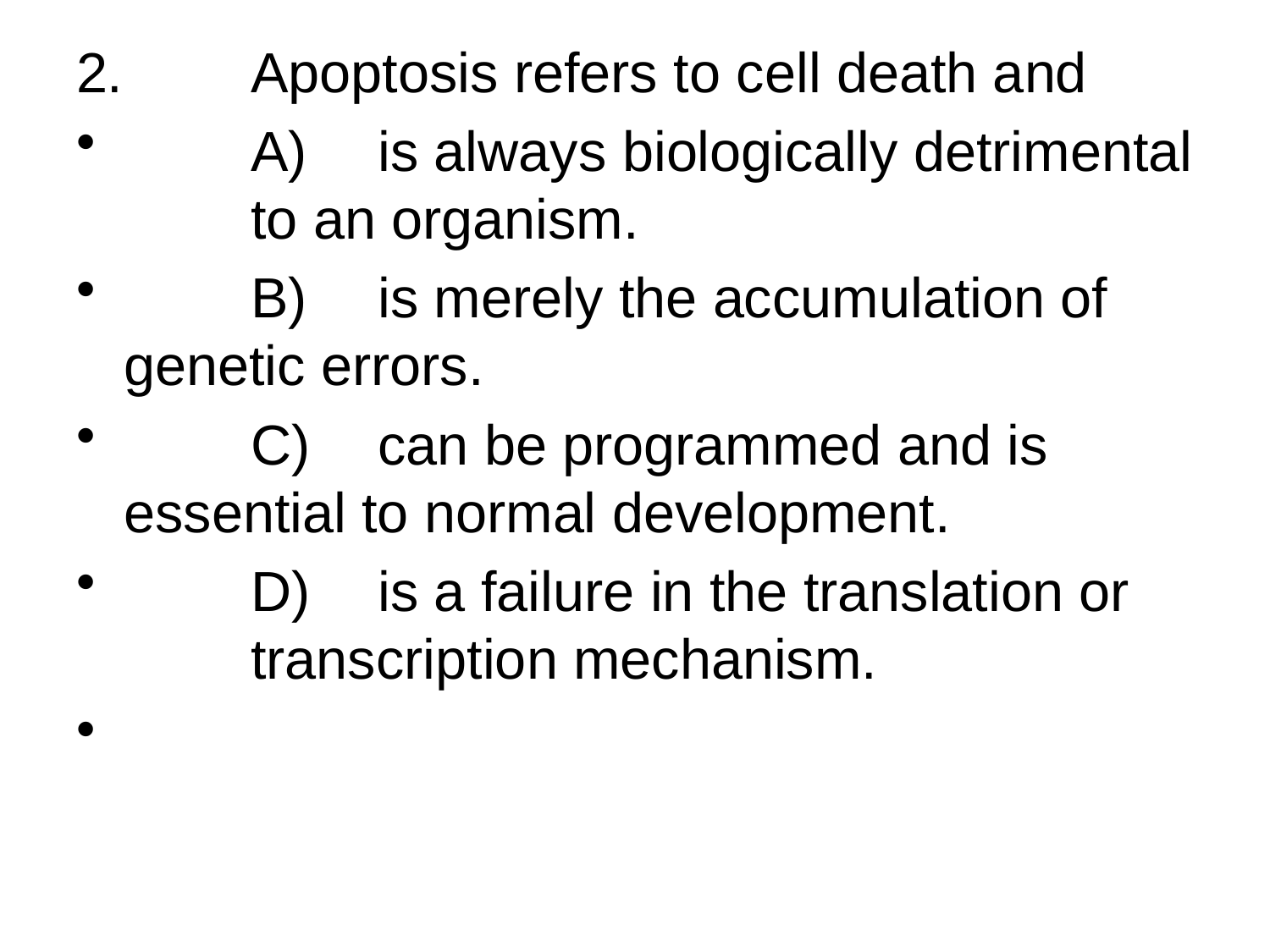

2. 	Apoptosis refers to cell death and
	A)	is always biologically detrimental 	to an organism.
	B)	is merely the accumulation of 	genetic errors.
	C)	can be programmed and is 	essential to normal development.
	D)	is a failure in the translation or 	transcription mechanism.